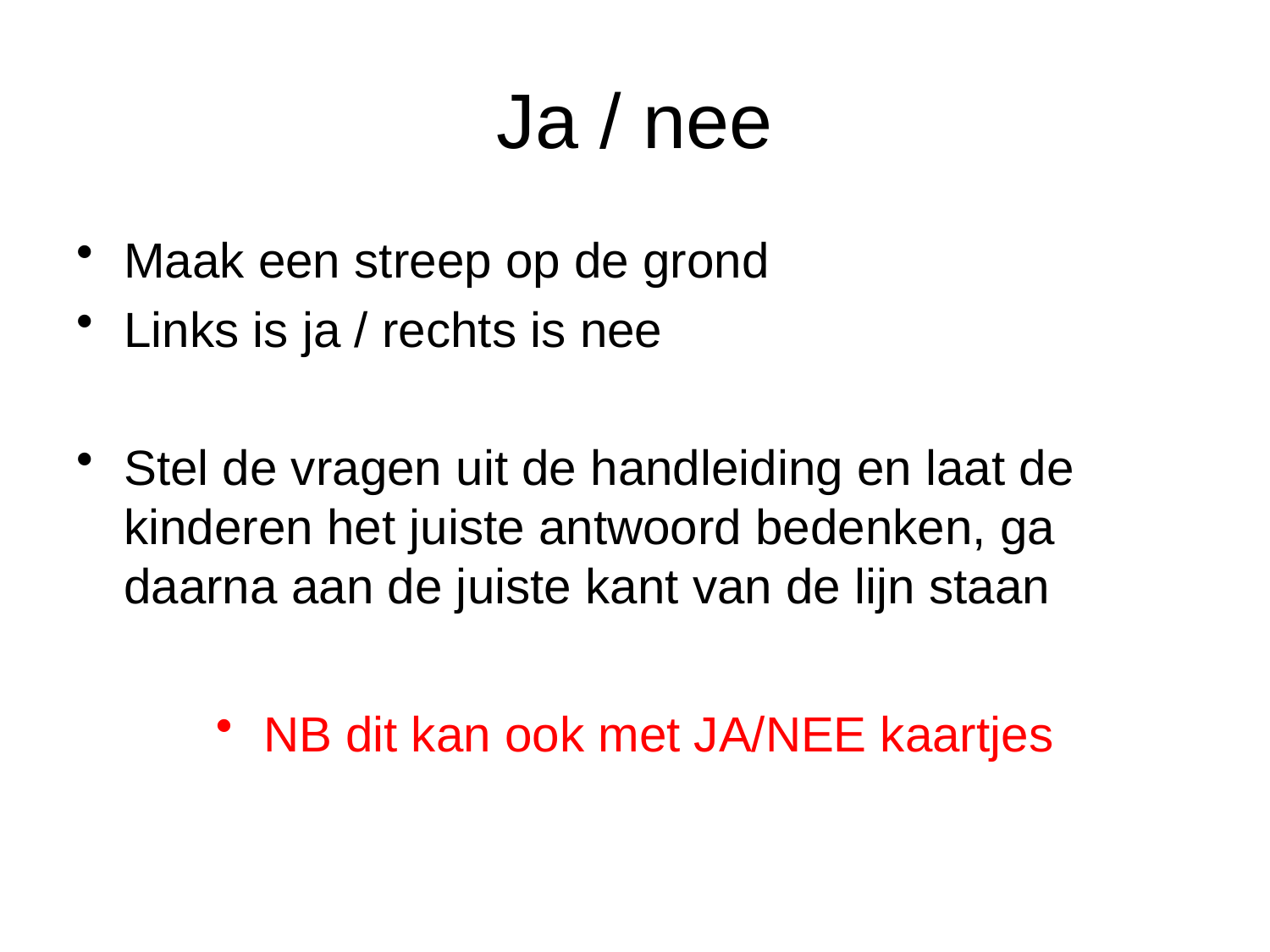

# Ja / nee
Maak een streep op de grond
Links is ja / rechts is nee

Stel de vragen uit de handleiding en laat de kinderen het juiste antwoord bedenken, ga daarna aan de juiste kant van de lijn staan

NB dit kan ook met JA/NEE kaartjes